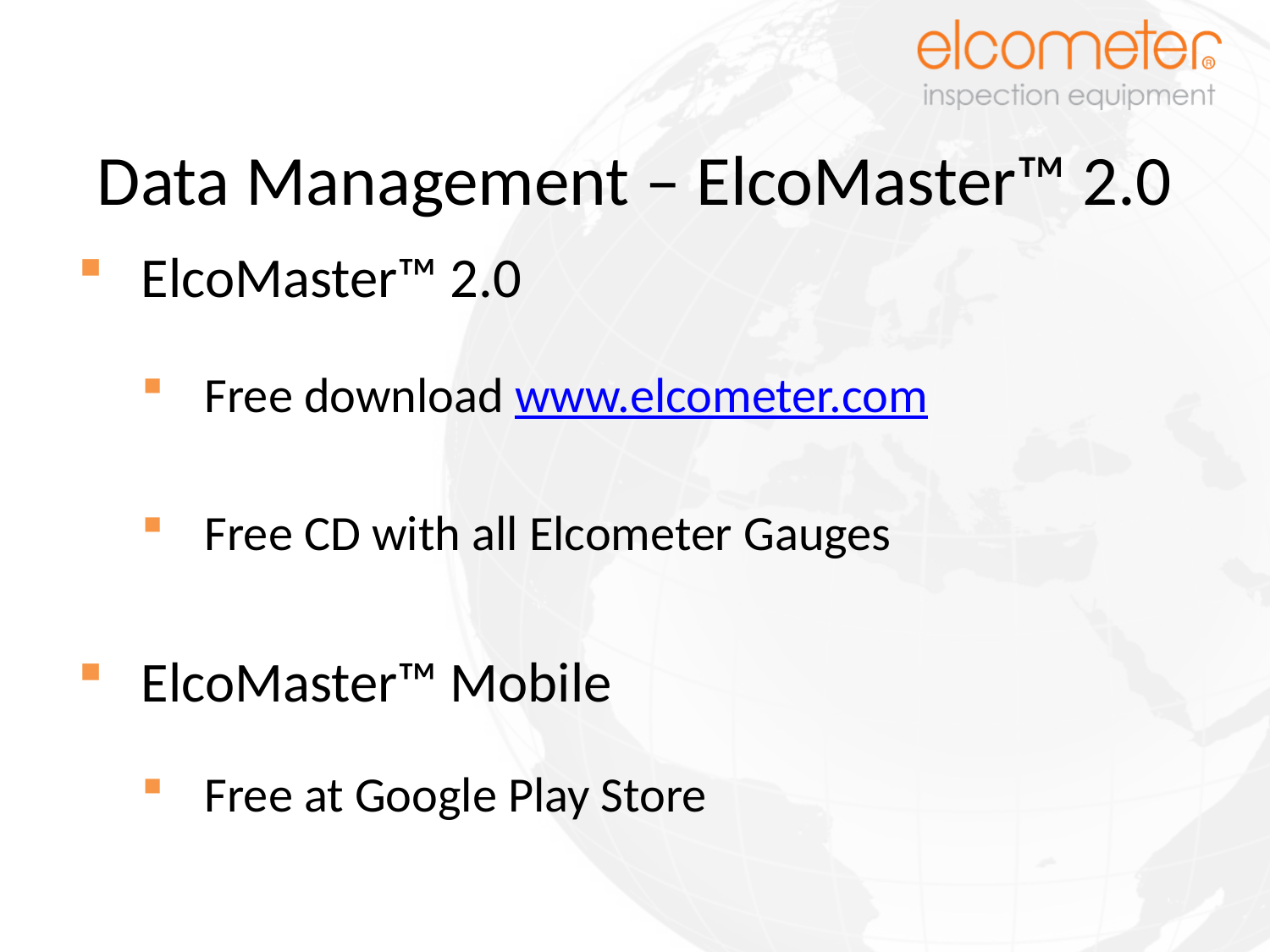

# Data Management – ElcoMaster™ 2.0
ElcoMaster™ 2.0

Free download www.elcometer.com

Free CD with all Elcometer Gauges

ElcoMaster™ Mobile

Free at Google Play Store